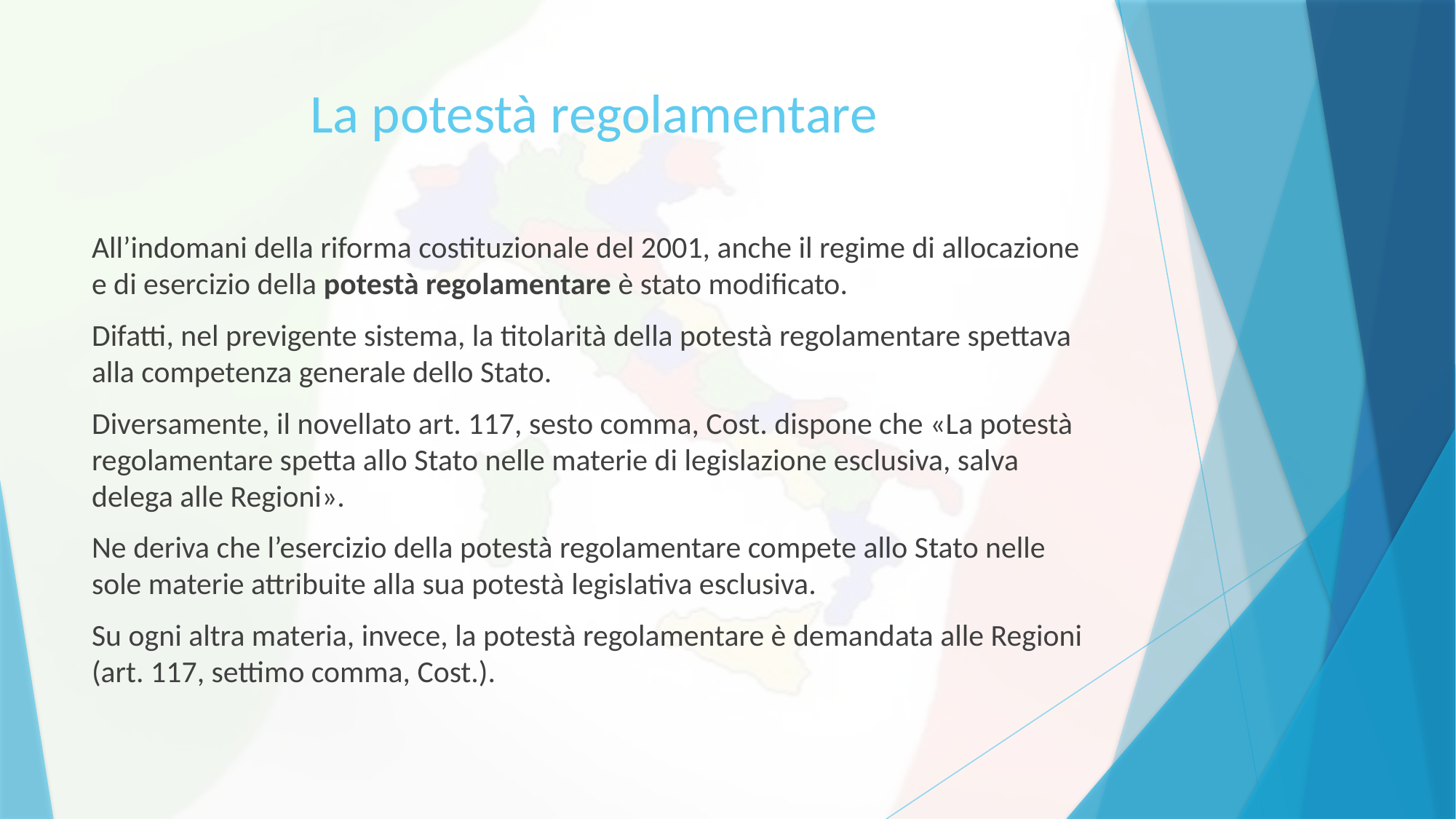

# La potestà regolamentare
All’indomani della riforma costituzionale del 2001, anche il regime di allocazione e di esercizio della potestà regolamentare è stato modificato.
Difatti, nel previgente sistema, la titolarità della potestà regolamentare spettava alla competenza generale dello Stato.
Diversamente, il novellato art. 117, sesto comma, Cost. dispone che «La potestà regolamentare spetta allo Stato nelle materie di legislazione esclusiva, salva delega alle Regioni».
Ne deriva che l’esercizio della potestà regolamentare compete allo Stato nelle sole materie attribuite alla sua potestà legislativa esclusiva.
Su ogni altra materia, invece, la potestà regolamentare è demandata alle Regioni (art. 117, settimo comma, Cost.).